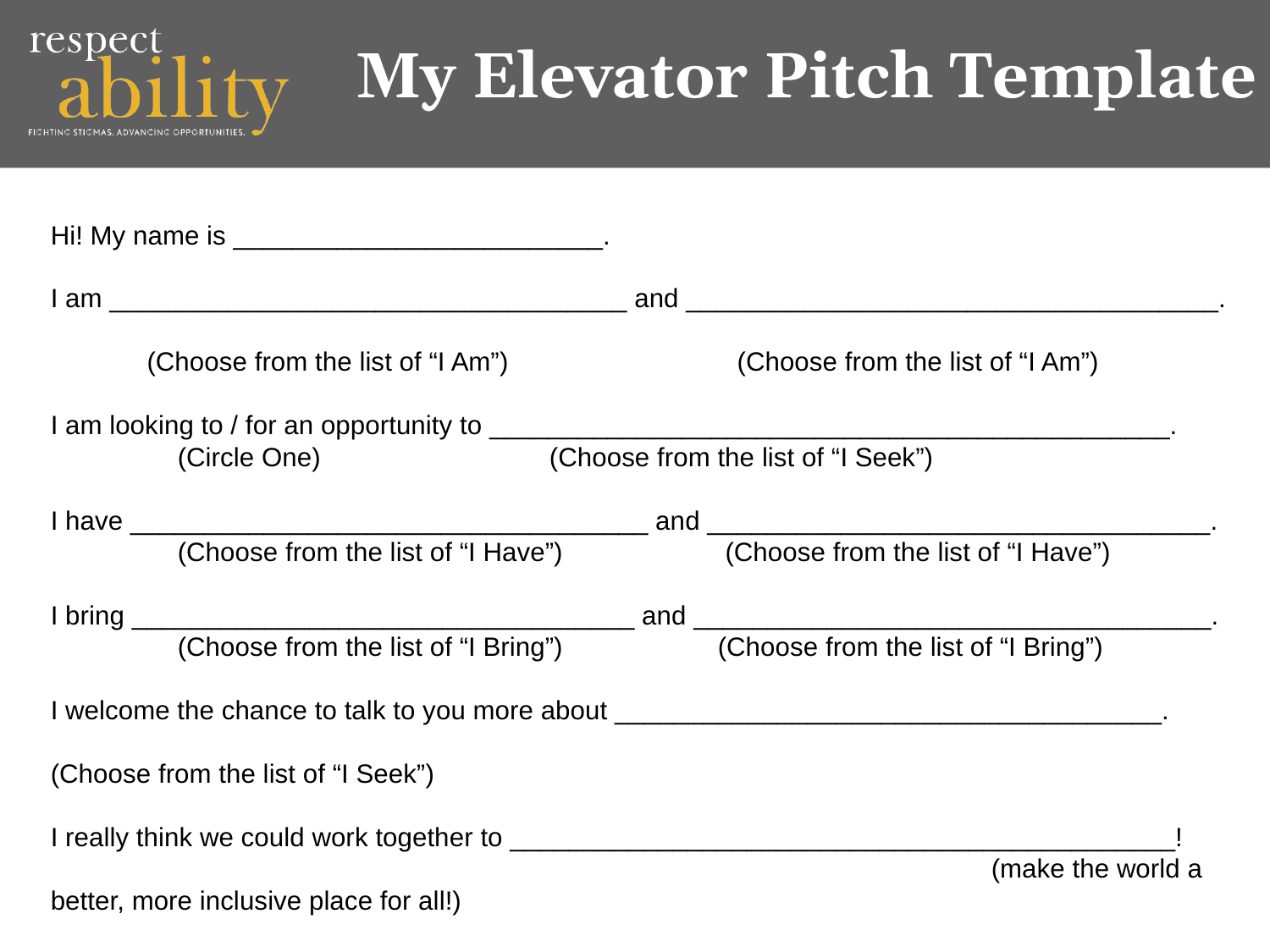

My Elevator Pitch Template
Hi! My name is _________________________.

I am ___________________________________ and ____________________________________.
             (Choose from the list of “I Am”)                               (Choose from the list of “I Am”)

I am looking to / for an opportunity to ______________________________________________.                    	(Circle One)                               (Choose from the list of “I Seek”)

I have ___________________________________ and __________________________________.                  	(Choose from the list of “I Have”)                      (Choose from the list of “I Have”)

I bring __________________________________ and ___________________________________.                    	(Choose from the list of “I Bring”)                     (Choose from the list of “I Bring”)

I welcome the chance to talk to you more about _____________________________________.                                                                                                      				       (Choose from the list of “I Seek”)

I really think we could work together to _____________________________________________!                                                                                       			       (make the world a better, more inclusive place for all!)